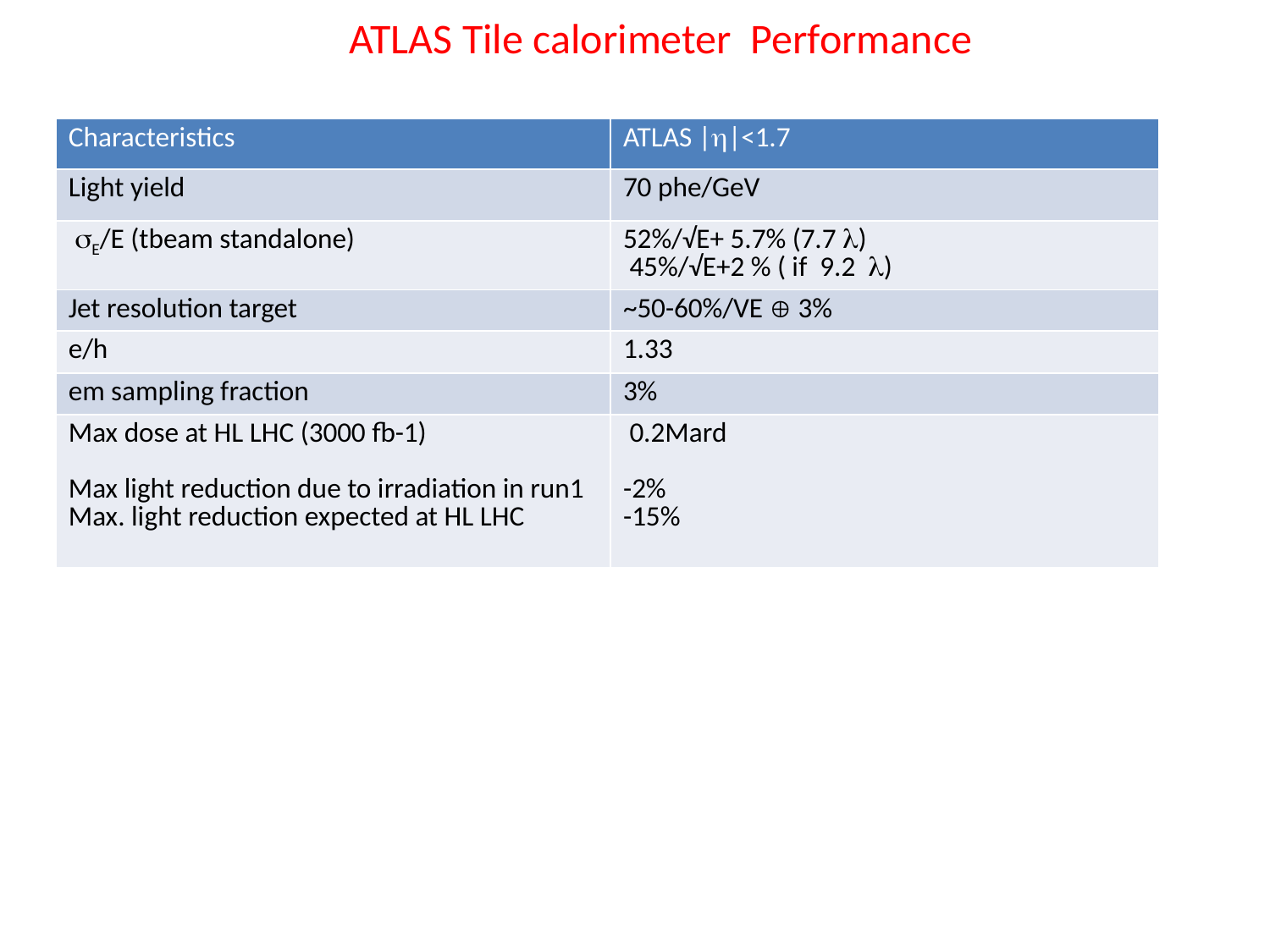

# ATLAS Tile calorimeter  Performance
| Characteristics | ATLAS |η|<1.7 |
| --- | --- |
| Light yield | 70 phe/GeV |
| σE/E (tbeam standalone) | 52%/√E+ 5.7% (7.7 λ) 45%/√E+2 % ( if 9.2 λ) |
| Jet resolution target | ~50-60%/VE ⊕ 3% |
| e/h | 1.33 |
| em sampling fraction | 3% |
| Max dose at HL LHC (3000 fb-1) Max light reduction due to irradiation in run1 Max. light reduction expected at HL LHC | 0.2Mard -2% -15% |